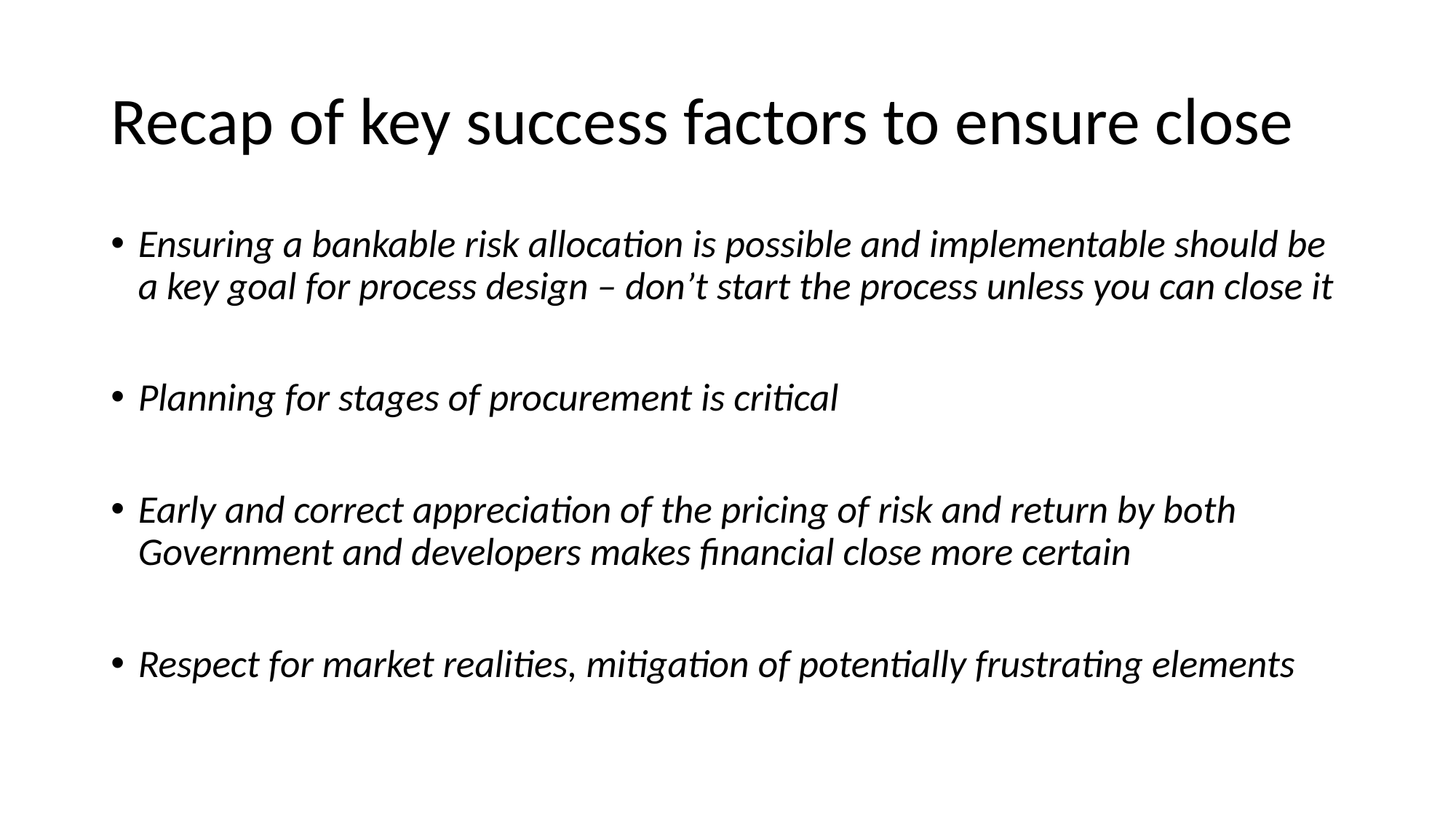

# Recap of key success factors to ensure close
Ensuring a bankable risk allocation is possible and implementable should be a key goal for process design – don’t start the process unless you can close it

Planning for stages of procurement is critical

Early and correct appreciation of the pricing of risk and return by both Government and developers makes financial close more certain

Respect for market realities, mitigation of potentially frustrating elements